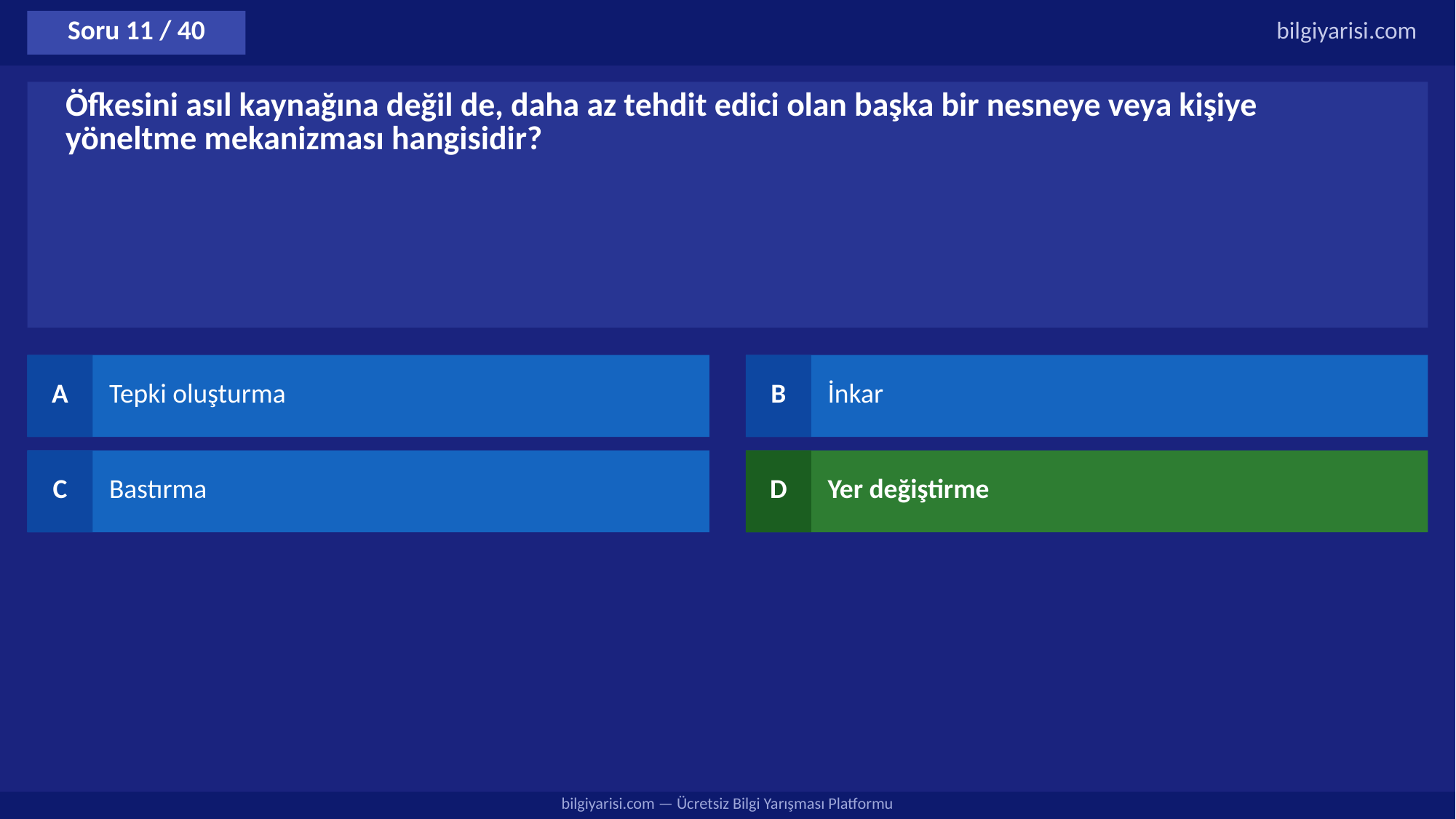

Soru 11 / 40
bilgiyarisi.com

Öfkesini asıl kaynağına değil de, daha az tehdit edici olan başka bir nesneye veya kişiye yöneltme mekanizması hangisidir?

A
Tepki oluşturma

B
İnkar

C
Bastırma

D
Yer değiştirme
bilgiyarisi.com — Ücretsiz Bilgi Yarışması Platformu